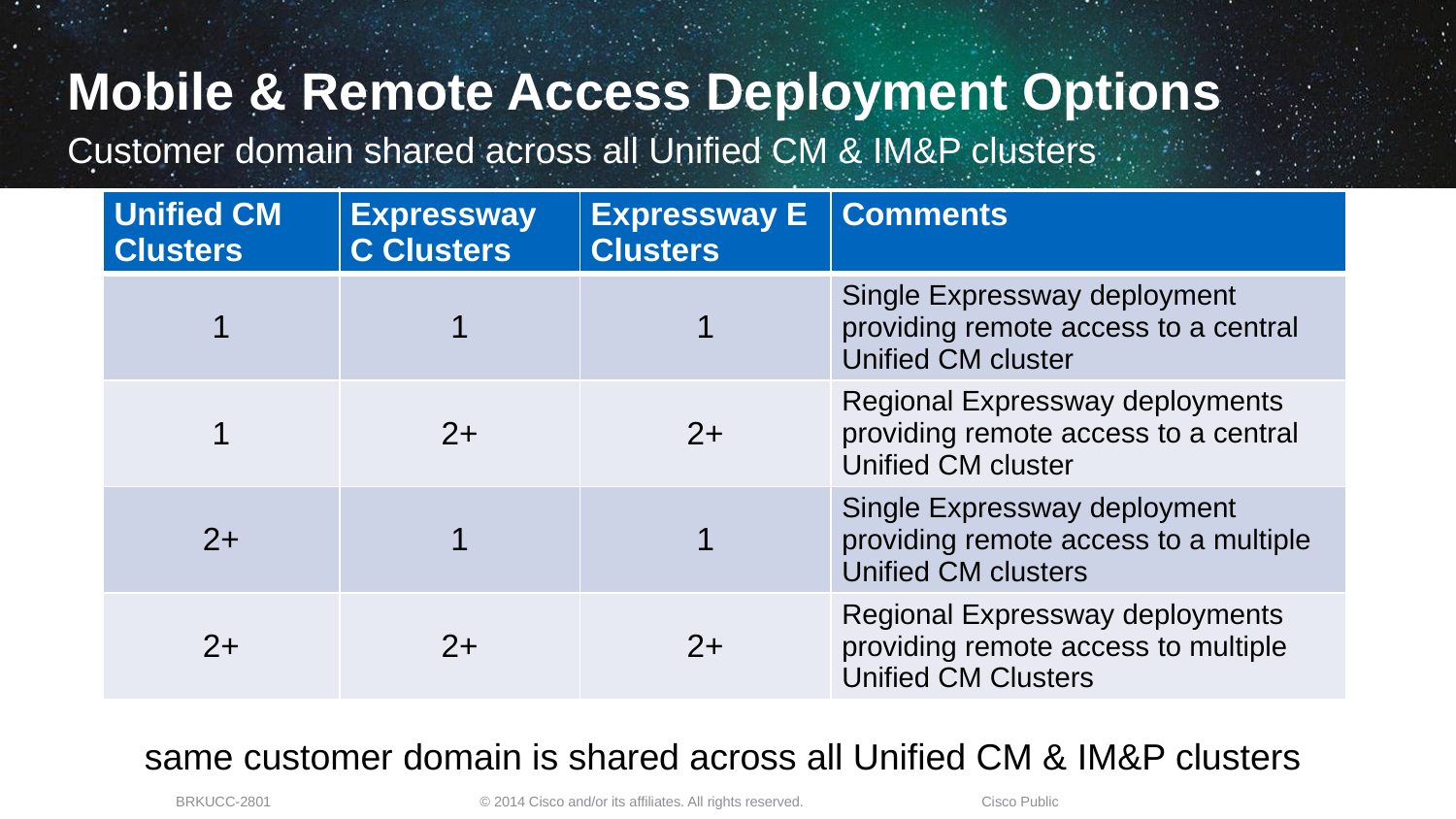

# Mobile & Remote Access Deployment Options
Customer domain shared across all Unified CM & IM&P clusters
| Unified CM Clusters | Expressway C Clusters | Expressway E Clusters | Comments |
| --- | --- | --- | --- |
| 1 | 1 | 1 | Single Expressway deployment providing remote access to a central Unified CM cluster |
| 1 | 2+ | 2+ | Regional Expressway deployments providing remote access to a central Unified CM cluster |
| 2+ | 1 | 1 | Single Expressway deployment providing remote access to a multiple Unified CM clusters |
| 2+ | 2+ | 2+ | Regional Expressway deployments providing remote access to multiple Unified CM Clusters |
same customer domain is shared across all Unified CM & IM&P clusters